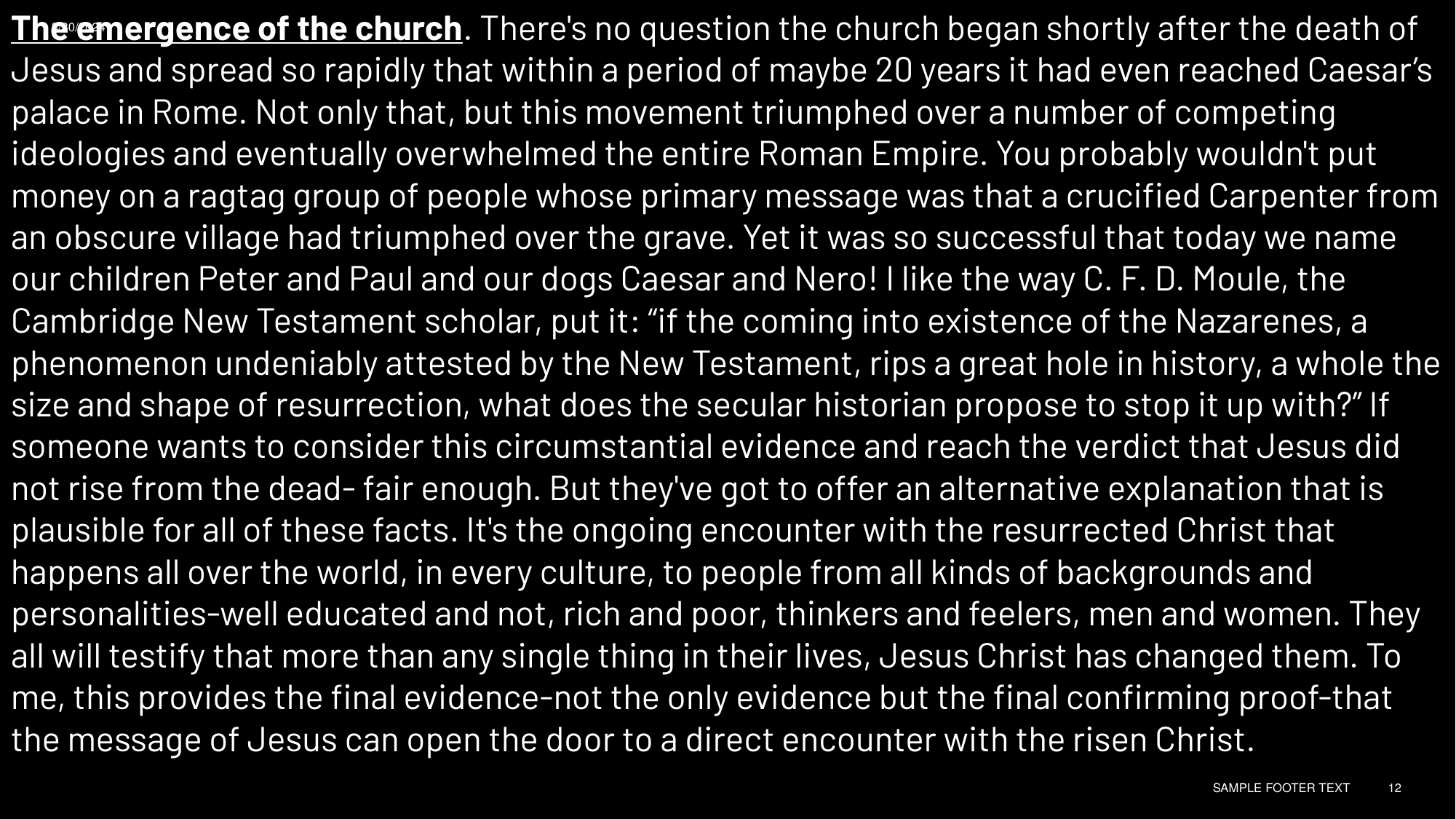

The emergence of the church. There's no question the church began shortly after the death of Jesus and spread so rapidly that within a period of maybe 20 years it had even reached Caesar’s palace in Rome. Not only that, but this movement triumphed over a number of competing ideologies and eventually overwhelmed the entire Roman Empire. You probably wouldn't put money on a ragtag group of people whose primary message was that a crucified Carpenter from an obscure village had triumphed over the grave. Yet it was so successful that today we name our children Peter and Paul and our dogs Caesar and Nero! I like the way C. F. D. Moule, the Cambridge New Testament scholar, put it: “if the coming into existence of the Nazarenes, a phenomenon undeniably attested by the New Testament, rips a great hole in history, a whole the size and shape of resurrection, what does the secular historian propose to stop it up with?” If someone wants to consider this circumstantial evidence and reach the verdict that Jesus did not rise from the dead- fair enough. But they've got to offer an alternative explanation that is plausible for all of these facts. It's the ongoing encounter with the resurrected Christ that happens all over the world, in every culture, to people from all kinds of backgrounds and personalities-well educated and not, rich and poor, thinkers and feelers, men and women. They all will testify that more than any single thing in their lives, Jesus Christ has changed them. To me, this provides the final evidence-not the only evidence but the final confirming proof-that the message of Jesus can open the door to a direct encounter with the risen Christ.
3/30/2024
Sample Footer Text
12